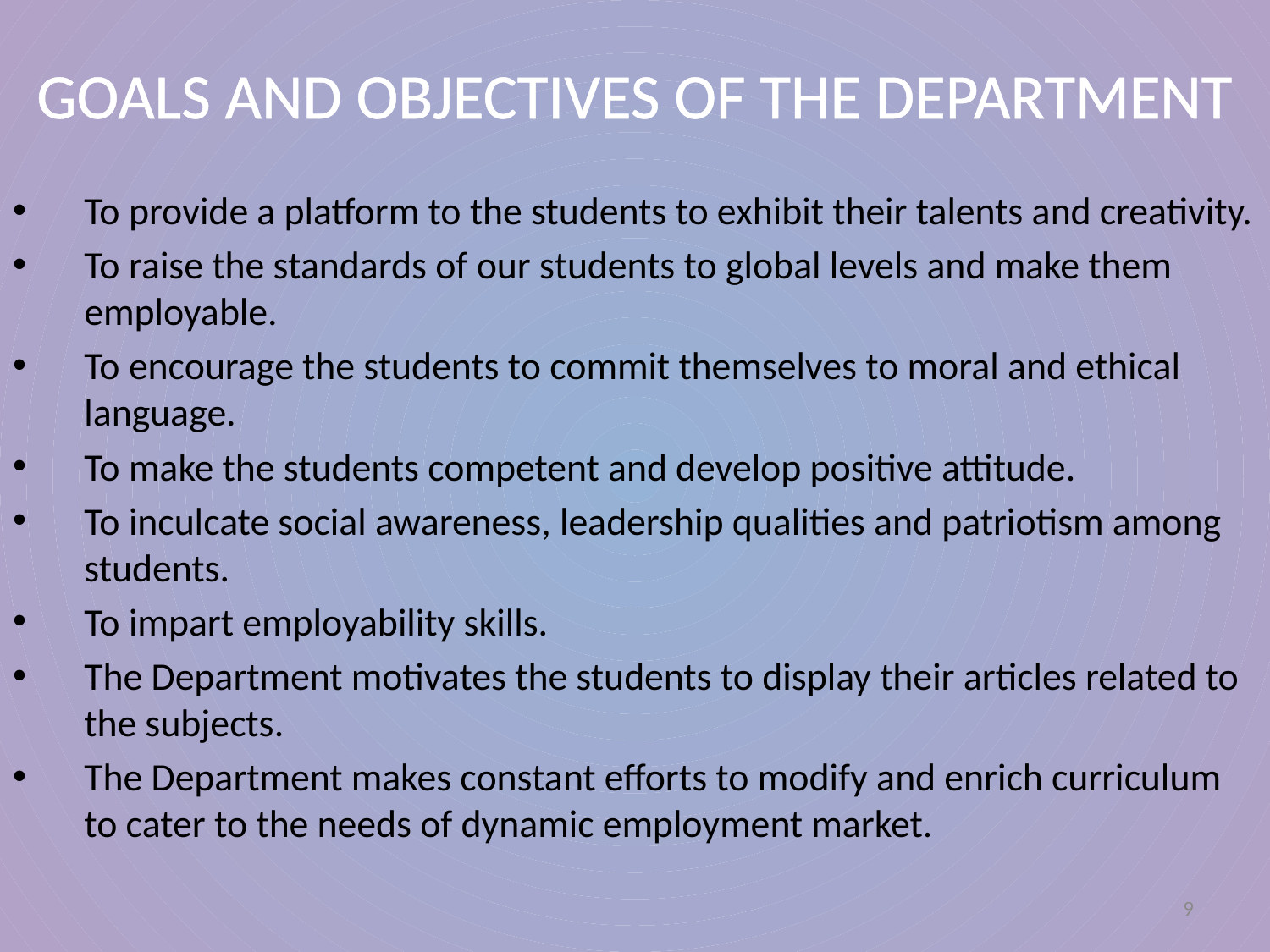

# GOALS AND OBJECTIVES OF THE DEPARTMENT
To provide a platform to the students to exhibit their talents and creativity.
To raise the standards of our students to global levels and make them employable.
To encourage the students to commit themselves to moral and ethical language.
To make the students competent and develop positive attitude.
To inculcate social awareness, leadership qualities and patriotism among students.
To impart employability skills.
The Department motivates the students to display their articles related to the subjects.
The Department makes constant efforts to modify and enrich curriculum to cater to the needs of dynamic employment market.
9